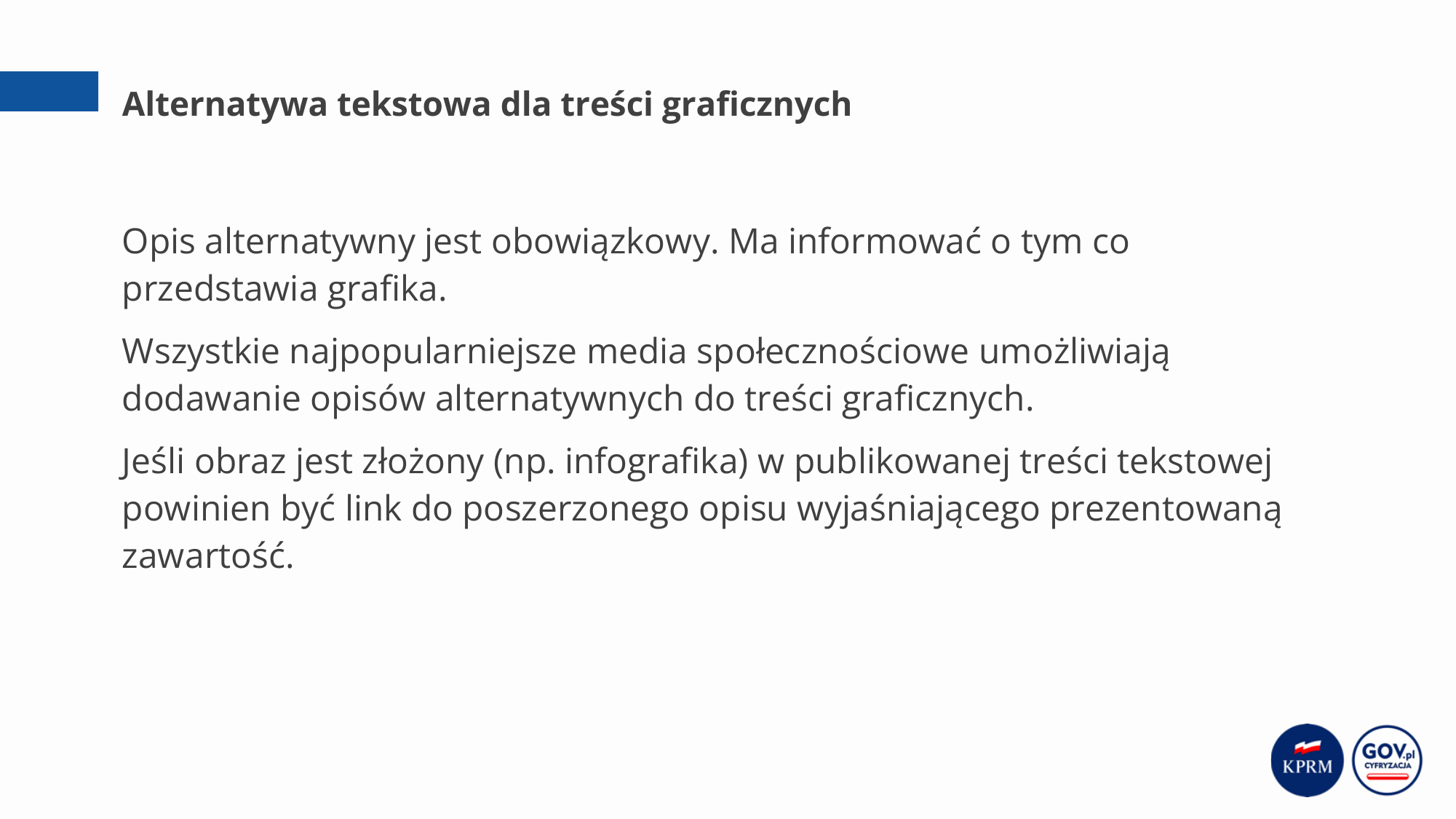

# Alternatywa tekstowa dla treści graficznych
Opis alternatywny jest obowiązkowy. Ma informować o tym co przedstawia grafika.
Wszystkie najpopularniejsze media społecznościowe umożliwiają dodawanie opisów alternatywnych do treści graficznych.
Jeśli obraz jest złożony (np. infografika) w publikowanej treści tekstowej  powinien być link do poszerzonego opisu wyjaśniającego prezentowaną zawartość.